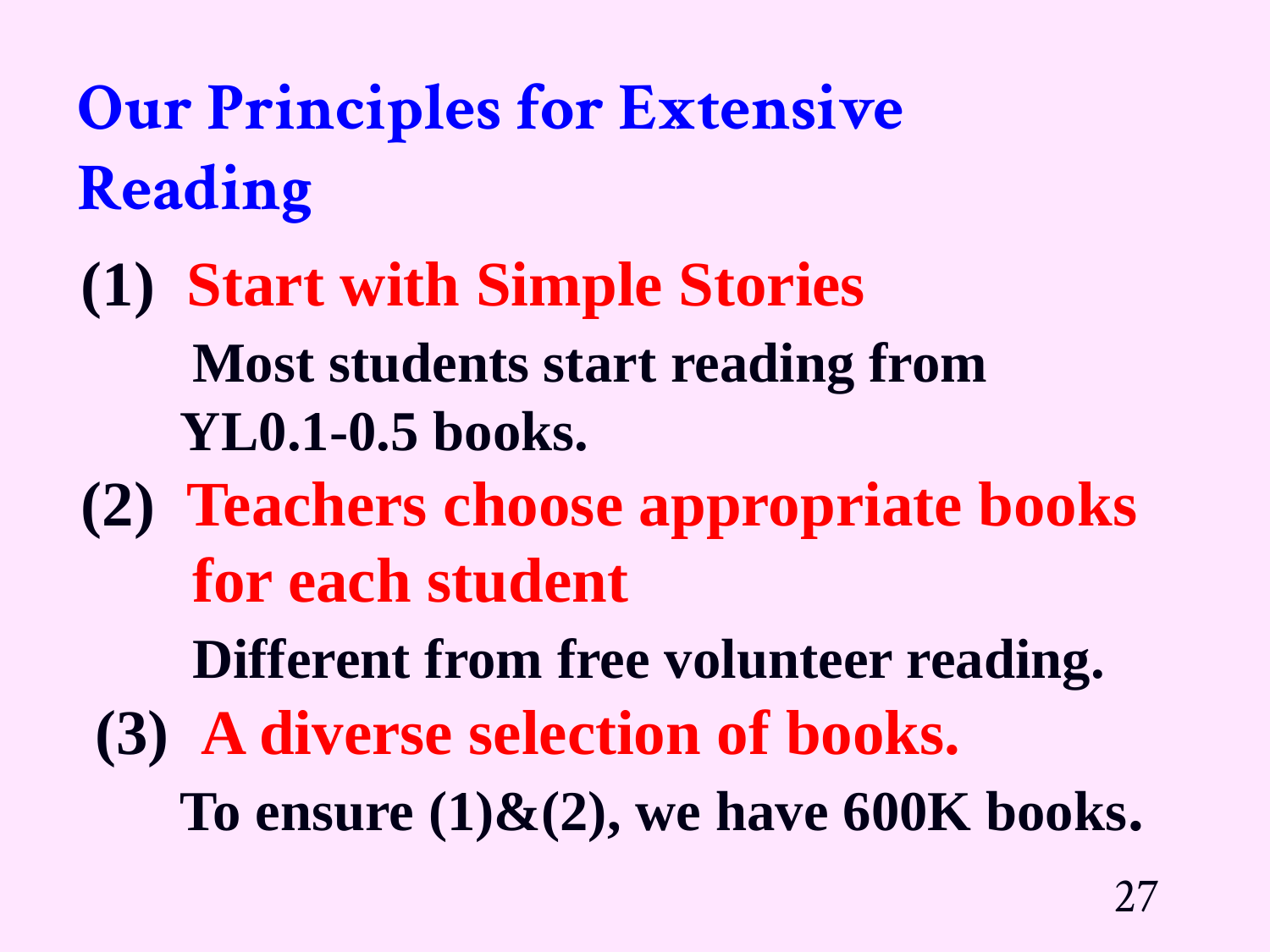

# Our Principles for Extensive Reading
(1)  Start with Simple Stories
       Most students start reading from
       YL0.1-0.5 books.
(2)  Teachers choose appropriate books
       for each student
       Different from free volunteer reading.
 (3)  A diverse selection of books.
       To ensure (1)&(2), we have 600K books.
27